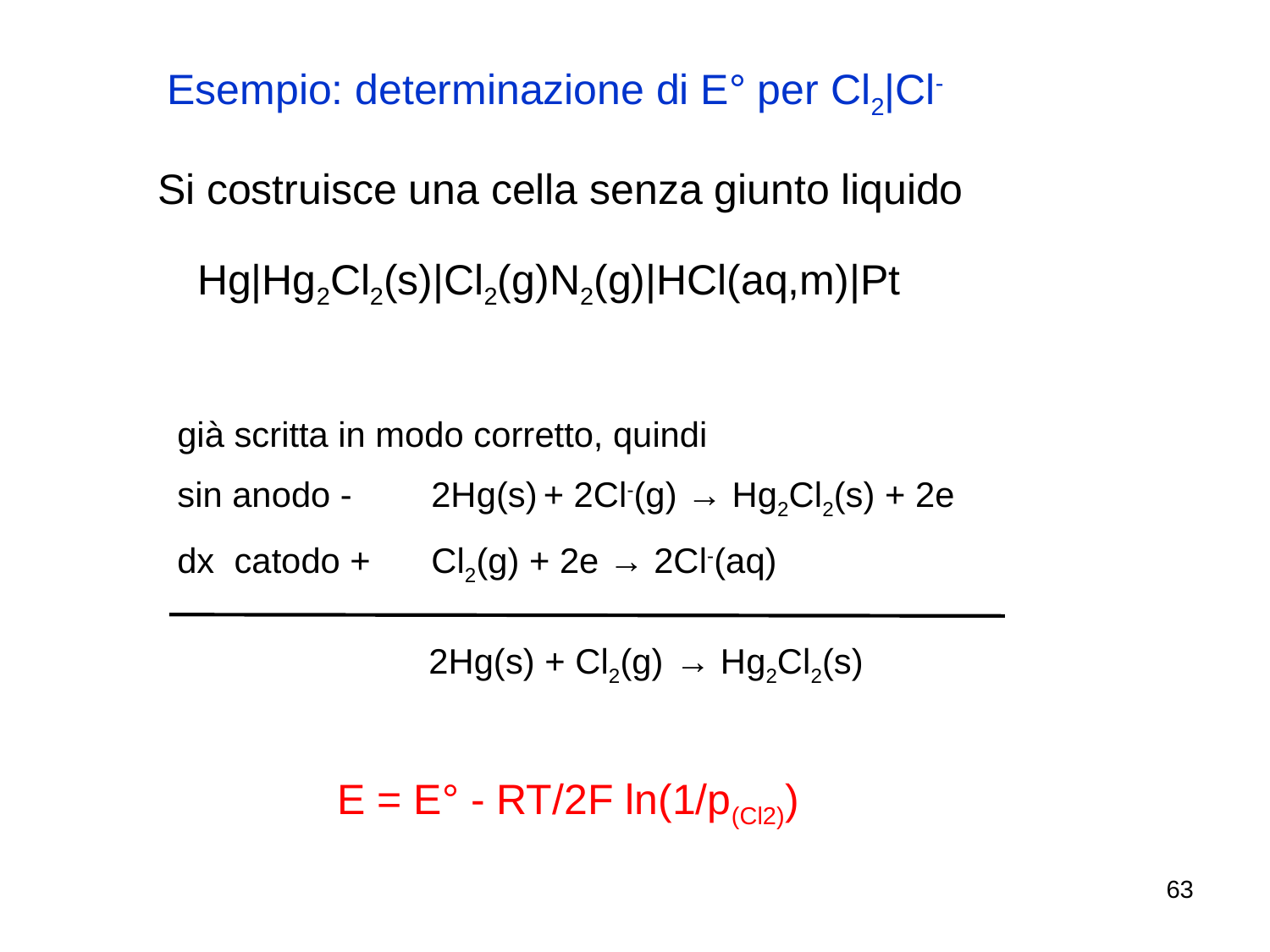

Esempio: determinazione di E° per Cl2|Cl-
Si costruisce una cella senza giunto liquido
Hg|Hg2Cl2(s)|Cl2(g)N2(g)|HCl(aq,m)|Pt
già scritta in modo corretto, quindi
sin anodo -  	2Hg(s) + 2Cl-(g) → Hg2Cl2(s) + 2e
dx  catodo +	Cl2(g) + 2e → 2Cl-(aq)

2Hg(s) + Cl2(g) → Hg2Cl2(s)
E = E° - RT/2F ln(1/p(Cl2))
63